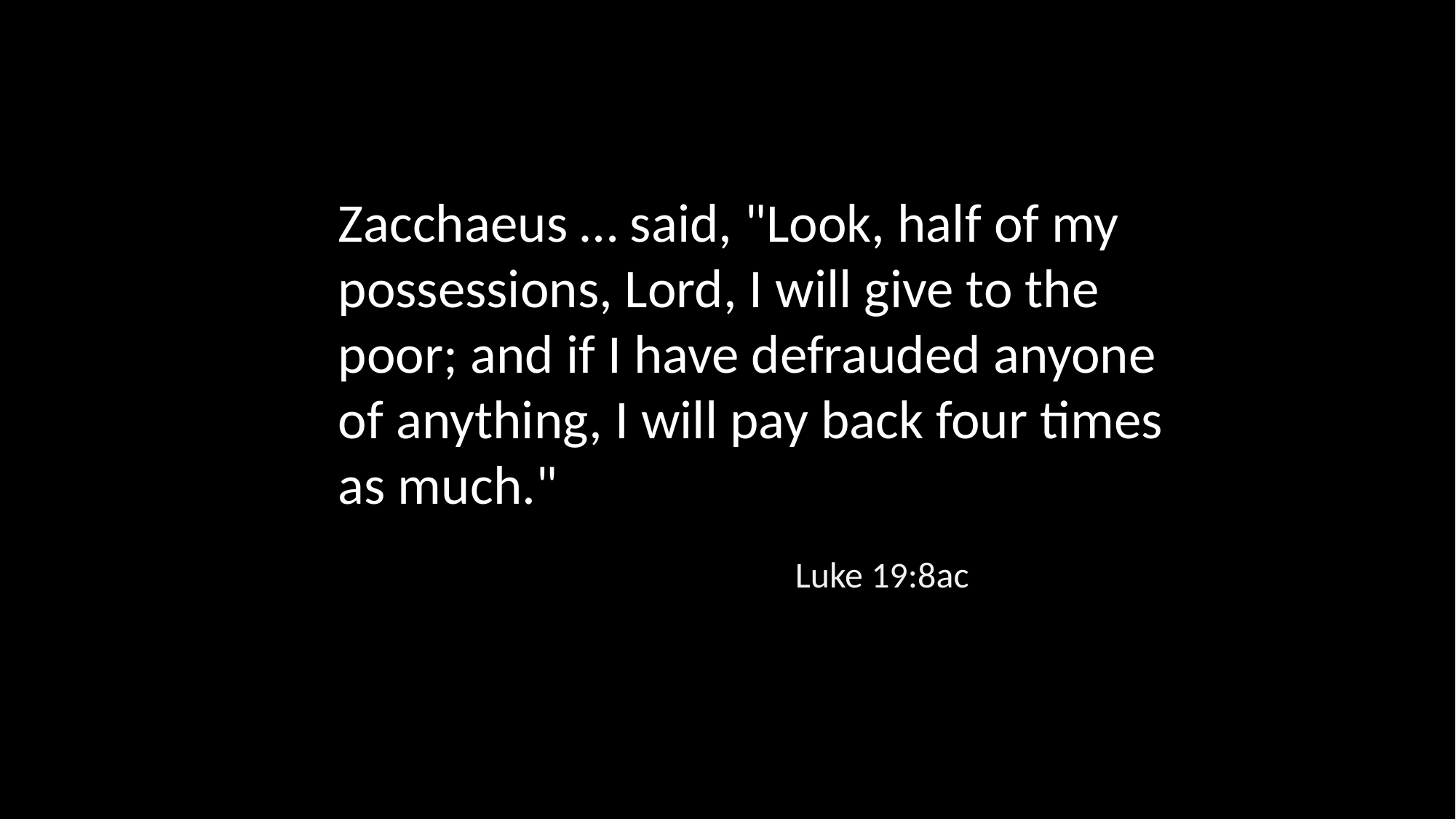

Zacchaeus … said, "Look, half of my possessions, Lord, I will give to the poor; and if I have defrauded anyone of anything, I will pay back four times as much."
Luke 19:8ac